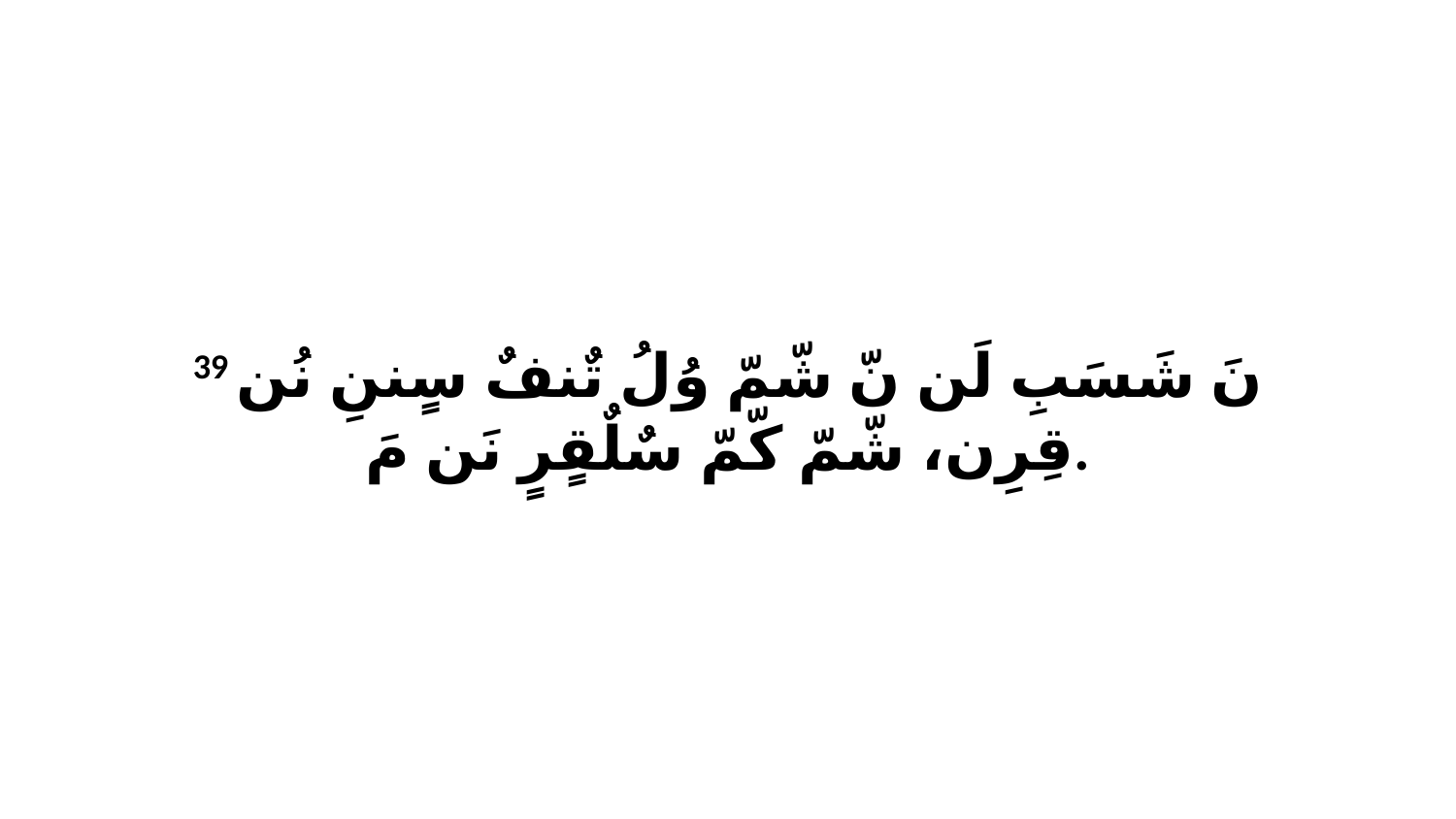

39 نَ شَسَبِ لَن نّ شّمّ وُلُ تٌنفٌ سٍننِ نُن قِرِن، شّمّ كّمّ سٌلٌقٍرٍ نَن مَ.